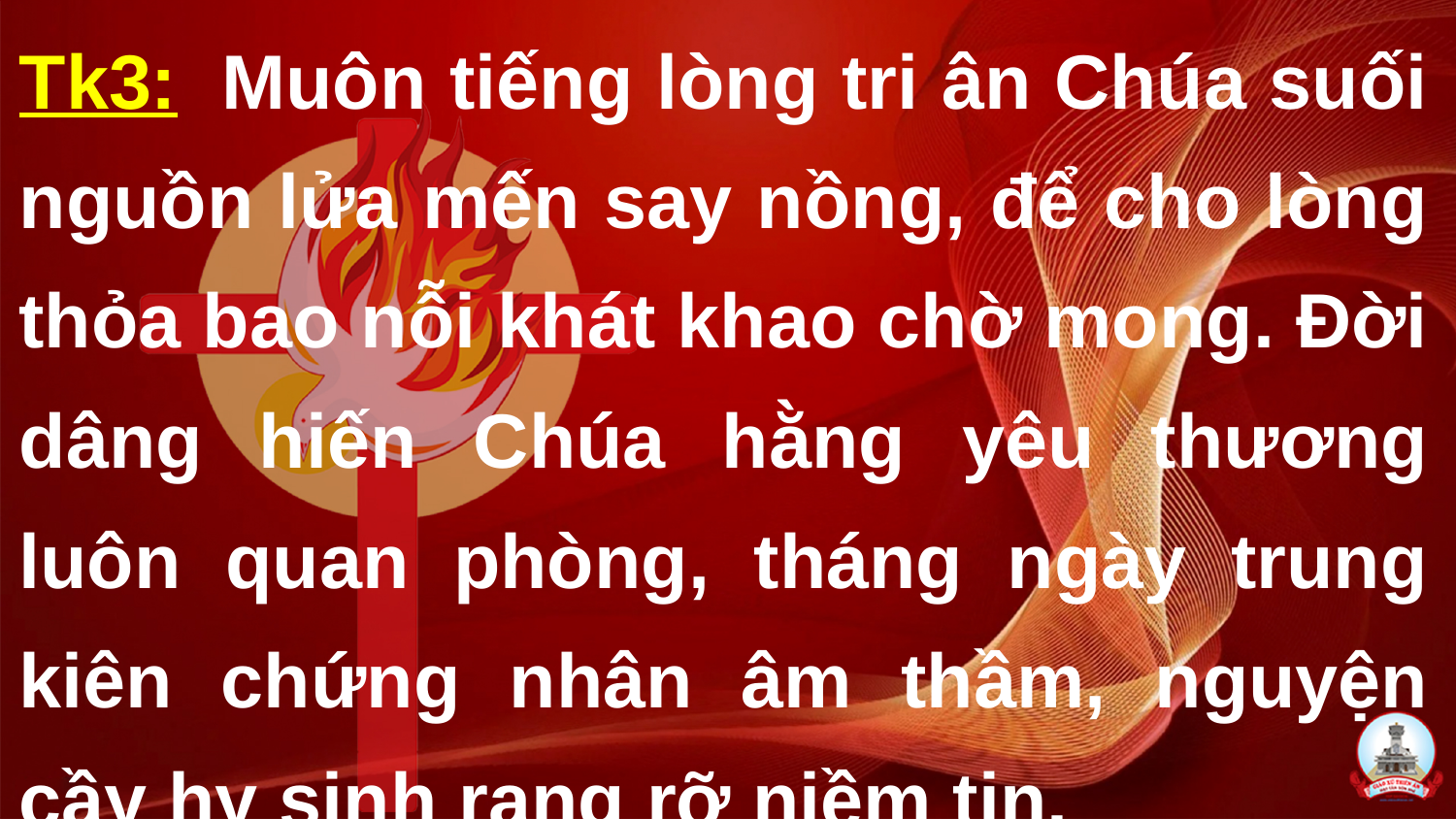

Tk3:  Muôn tiếng lòng tri ân Chúa suối nguồn lửa mến say nồng, để cho lòng thỏa bao nỗi khát khao chờ mong. Đời dâng hiến Chúa hằng yêu thương luôn quan phòng, tháng ngày trung kiên chứng nhân âm thầm, nguyện cầy hy sinh rạng rỡ niềm tin.